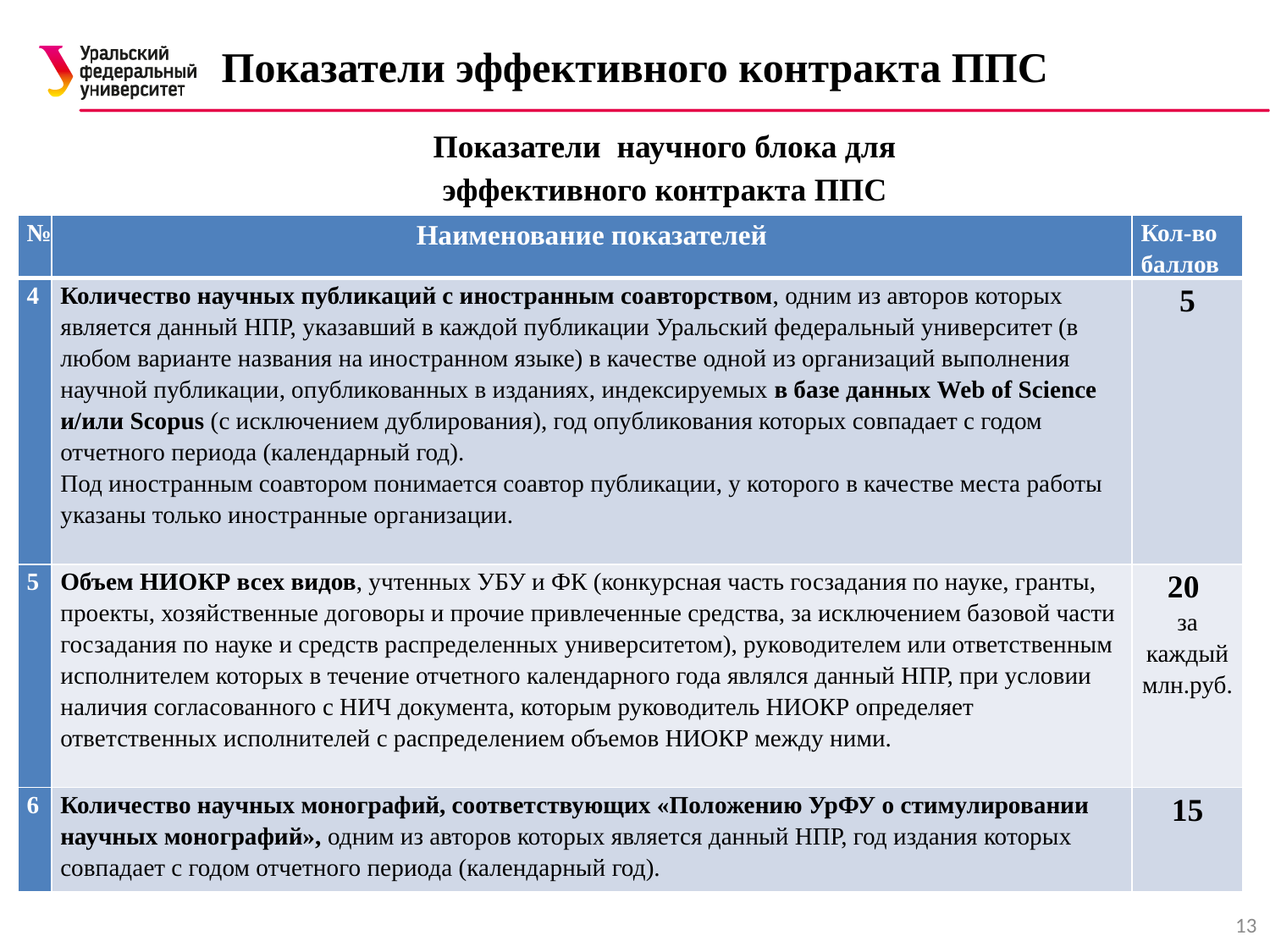

# Показатели эффективного контракта ППС
Показатели  научного блока для эффективного контракта ППС
| № | Наименование показателей | Кол-во баллов |
| --- | --- | --- |
| 4 | Количество научных публикаций с иностранным соавторством, одним из авторов которых является данный НПР, указавший в каждой публикации Уральский федеральный университет (в любом варианте названия на иностранном языке) в качестве одной из организаций выполнения научной публикации, опубликованных в изданиях, индексируемых в базе данных Web of Science и/или Scopus (с исключением дублирования), год опубликования которых совпадает с годом отчетного периода (календарный год). Под иностранным соавтором понимается соавтор публикации, у которого в качестве места работы указаны только иностранные организации. | 5 |
| 5 | Объем НИОКР всех видов, учтенных УБУ и ФК (конкурсная часть госзадания по науке, гранты, проекты, хозяйственные договоры и прочие привлеченные средства, за исключением базовой части госзадания по науке и средств распределенных университетом), руководителем или ответственным исполнителем которых в течение отчетного календарного года являлся данный НПР, при условии наличия согласованного с НИЧ документа, которым руководитель НИОКР определяет ответственных исполнителей с распределением объемов НИОКР между ними. | 20 за каждый млн.руб. |
| 6 | Количество научных монографий, соответствующих «Положению УрФУ о стимулировании научных монографий», одним из авторов которых является данный НПР, год издания которых совпадает с годом отчетного периода (календарный год). | 15 |
13